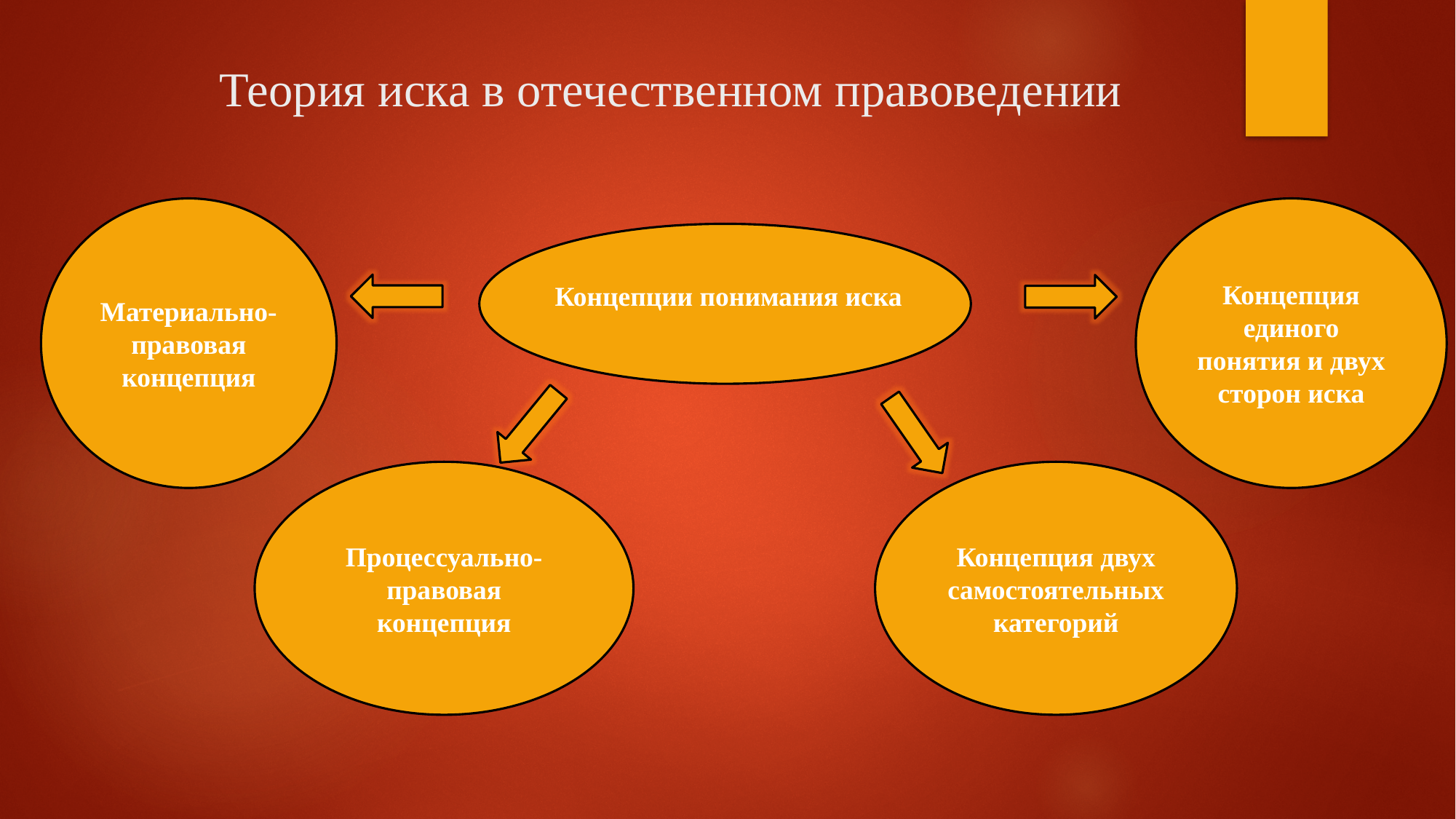

Теория иска в отечественном правоведении
Материально-правовая концепция
Концепция единого понятия и двух сторон иска

Концепции понимания иска

Процессуально-правовая концепция
Концепция двух самостоятельных категорий